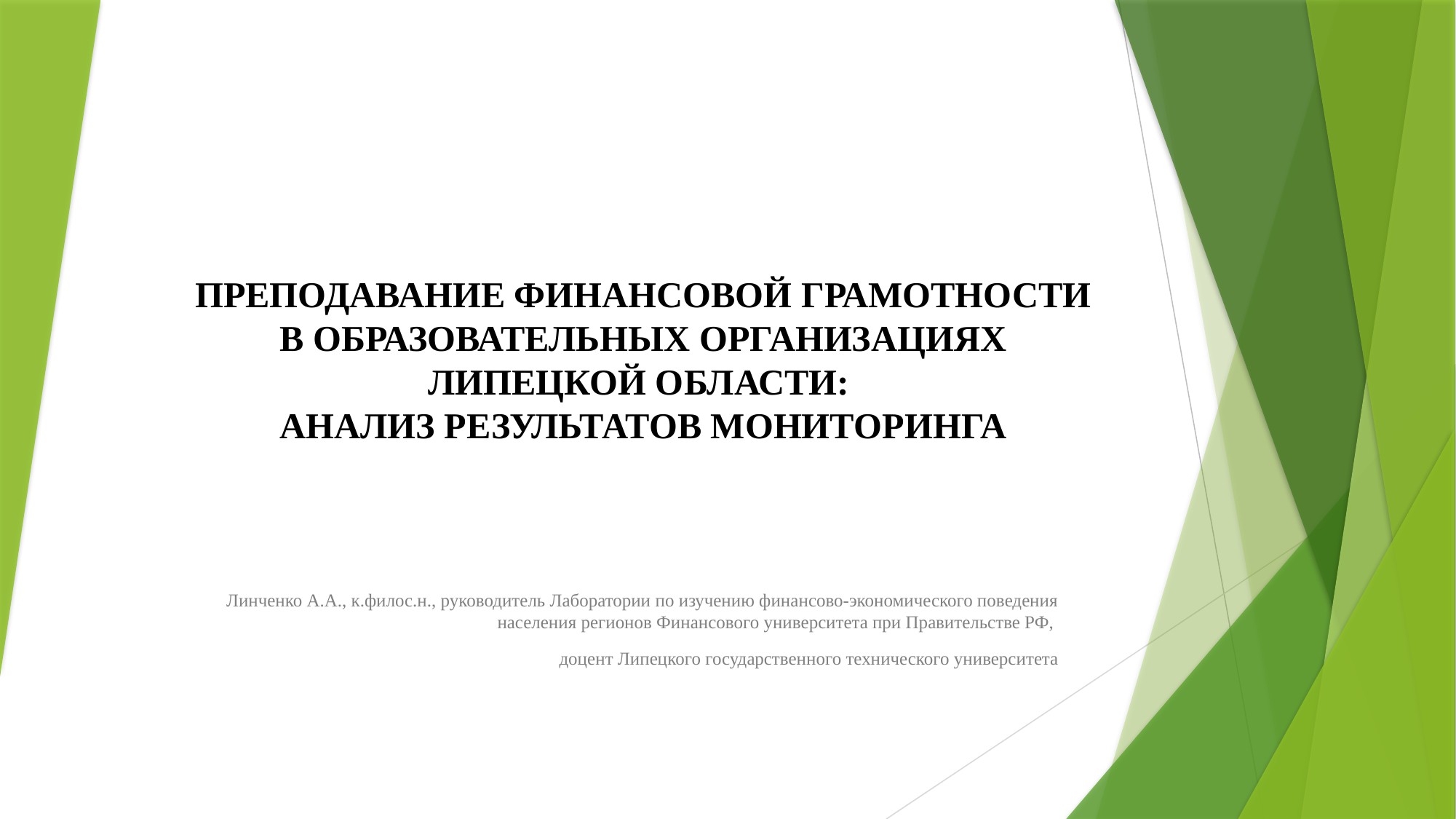

# ПРЕПОДАВАНИЕ ФИНАНСОВОЙ ГРАМОТНОСТИ В ОБРАЗОВАТЕЛЬНЫХ ОРГАНИЗАЦИЯХ ЛИПЕЦКОЙ ОБЛАСТИ: АНАЛИЗ РЕЗУЛЬТАТОВ МОНИТОРИНГА
Линченко А.А., к.филос.н., руководитель Лаборатории по изучению финансово-экономического поведения населения регионов Финансового университета при Правительстве РФ,
доцент Липецкого государственного технического университета